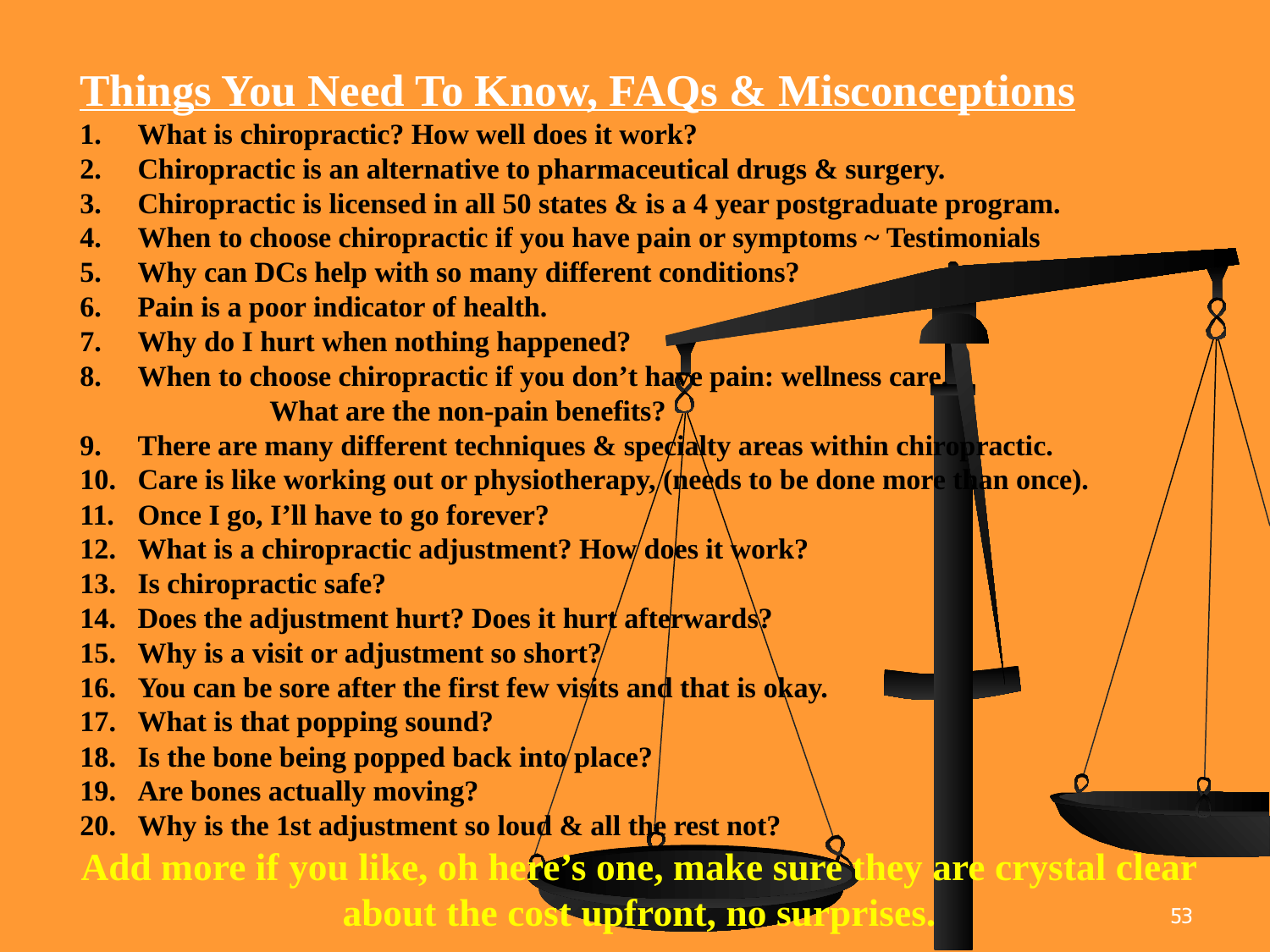

Things You Need To Know, FAQs & Misconceptions
What is chiropractic? How well does it work?
Chiropractic is an alternative to pharmaceutical drugs & surgery.
Chiropractic is licensed in all 50 states & is a 4 year postgraduate program.
When to choose chiropractic if you have pain or symptoms ~ Testimonials
Why can DCs help with so many different conditions?
Pain is a poor indicator of health.
Why do I hurt when nothing happened?
When to choose chiropractic if you don’t have pain: wellness care.
	What are the non-pain benefits?
There are many different techniques & specialty areas within chiropractic.
Care is like working out or physiotherapy, (needs to be done more than once).
Once I go, I’ll have to go forever?
What is a chiropractic adjustment? How does it work?
Is chiropractic safe?
Does the adjustment hurt? Does it hurt afterwards?
Why is a visit or adjustment so short?
You can be sore after the first few visits and that is okay.
What is that popping sound?
Is the bone being popped back into place?
Are bones actually moving?
Why is the 1st adjustment so loud & all the rest not?
Add more if you like, oh here’s one, make sure they are crystal clear
about the cost upfront, no surprises.
53